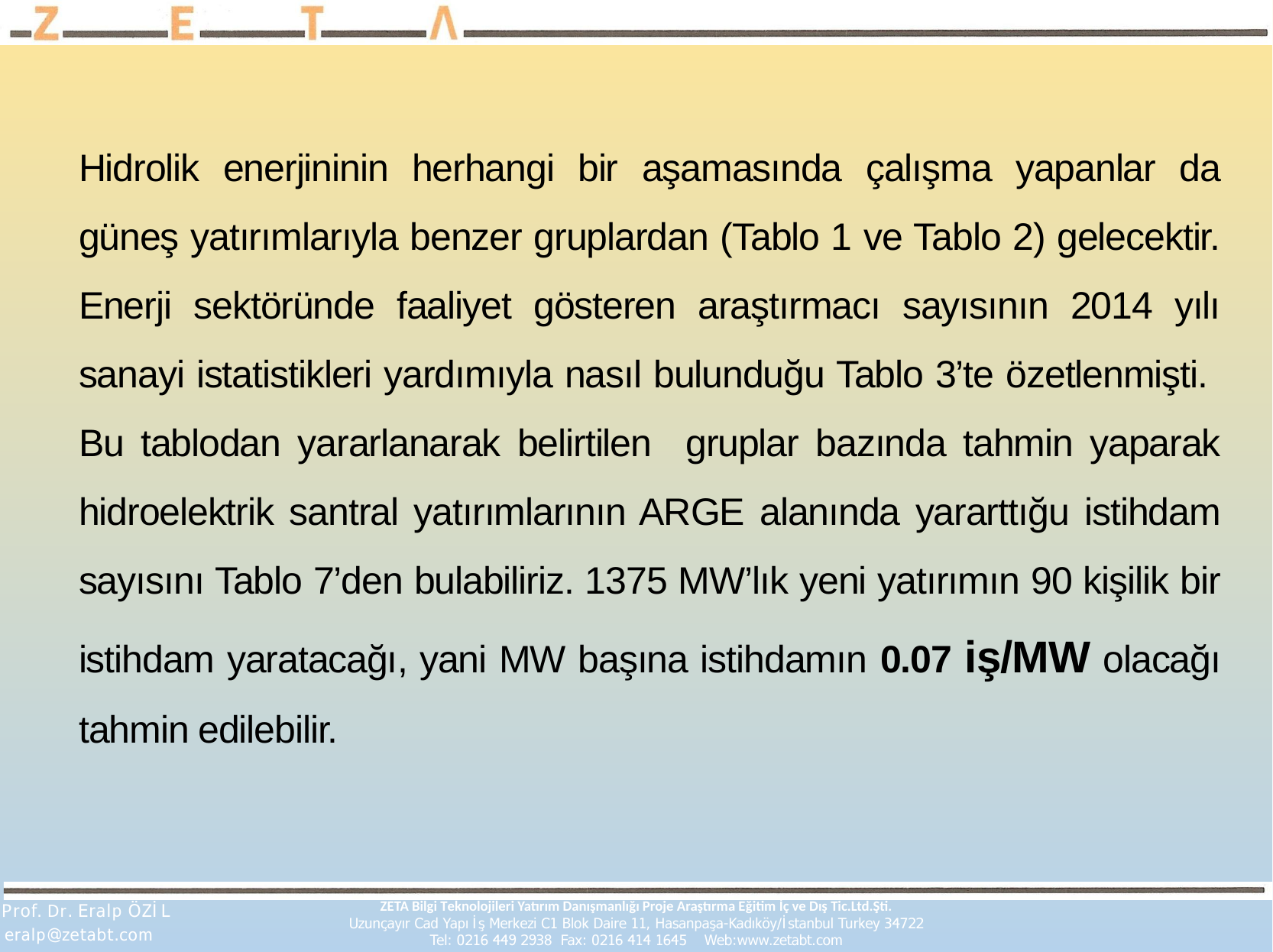

Hidrolik enerjininin herhangi bir aşamasında çalışma yapanlar da güneş yatırımlarıyla benzer gruplardan (Tablo 1 ve Tablo 2) gelecektir. Enerji sektöründe faaliyet gösteren araştırmacı sayısının 2014 yılı sanayi istatistikleri yardımıyla nasıl bulunduğu Tablo 3’te özetlenmişti.  Bu tablodan yararlanarak belirtilen  gruplar bazında tahmin yaparak hidroelektrik santral yatırımlarının ARGE alanında yararttığu istihdam sayısını Tablo 7’den bulabiliriz. 1375 MW’lık yeni yatırımın 90 kişilik bir istihdam yaratacağı, yani MW başına istihdamın 0.07 iş/MW olacağı tahmin edilebilir.